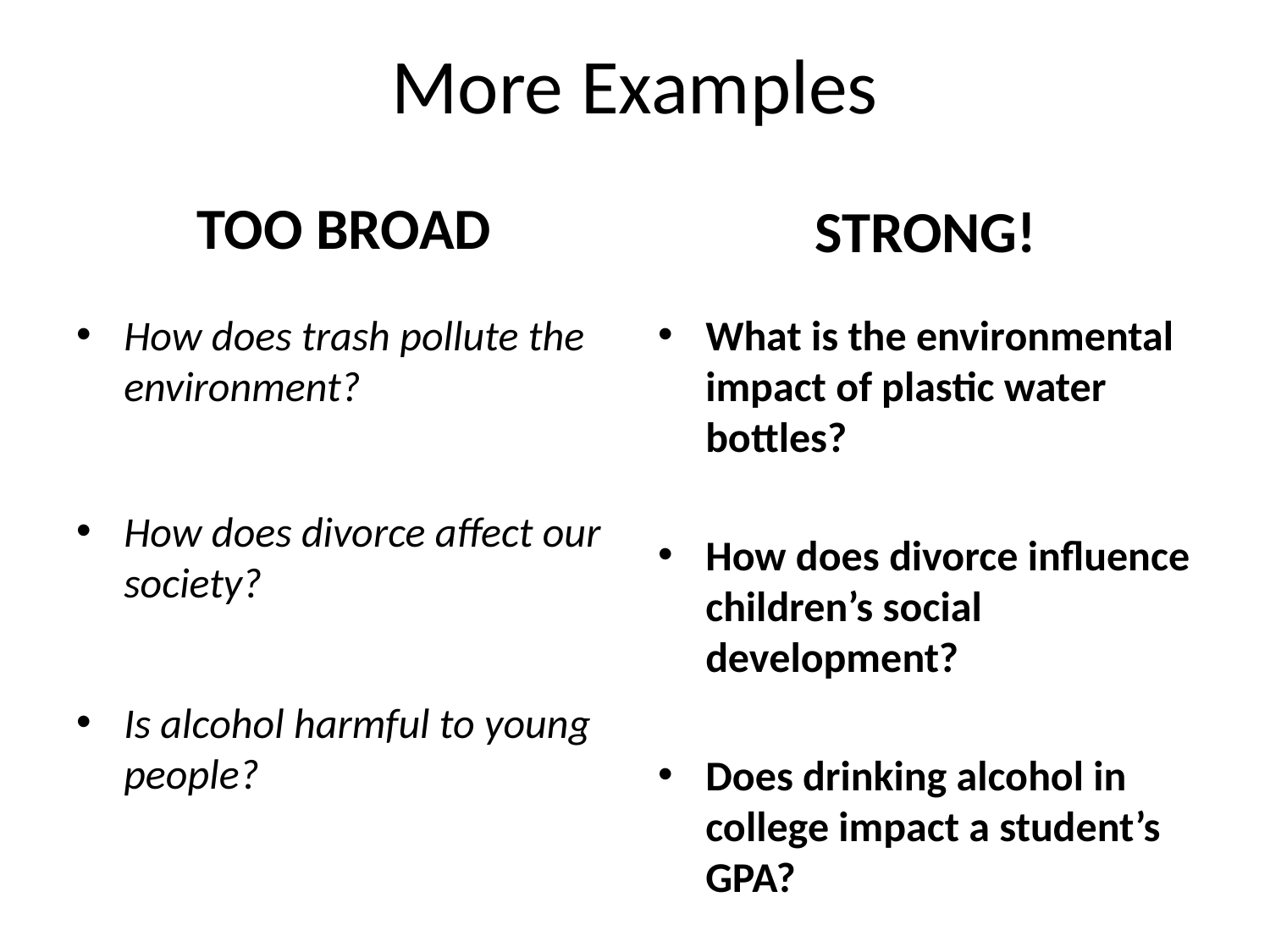

# More Examples
TOO BROAD
STRONG!
How does trash pollute the environment?

How does divorce affect our society?

Is alcohol harmful to young people?
What is the environmental impact of plastic water bottles?

How does divorce influence children’s social development?

Does drinking alcohol in college impact a student’s GPA?